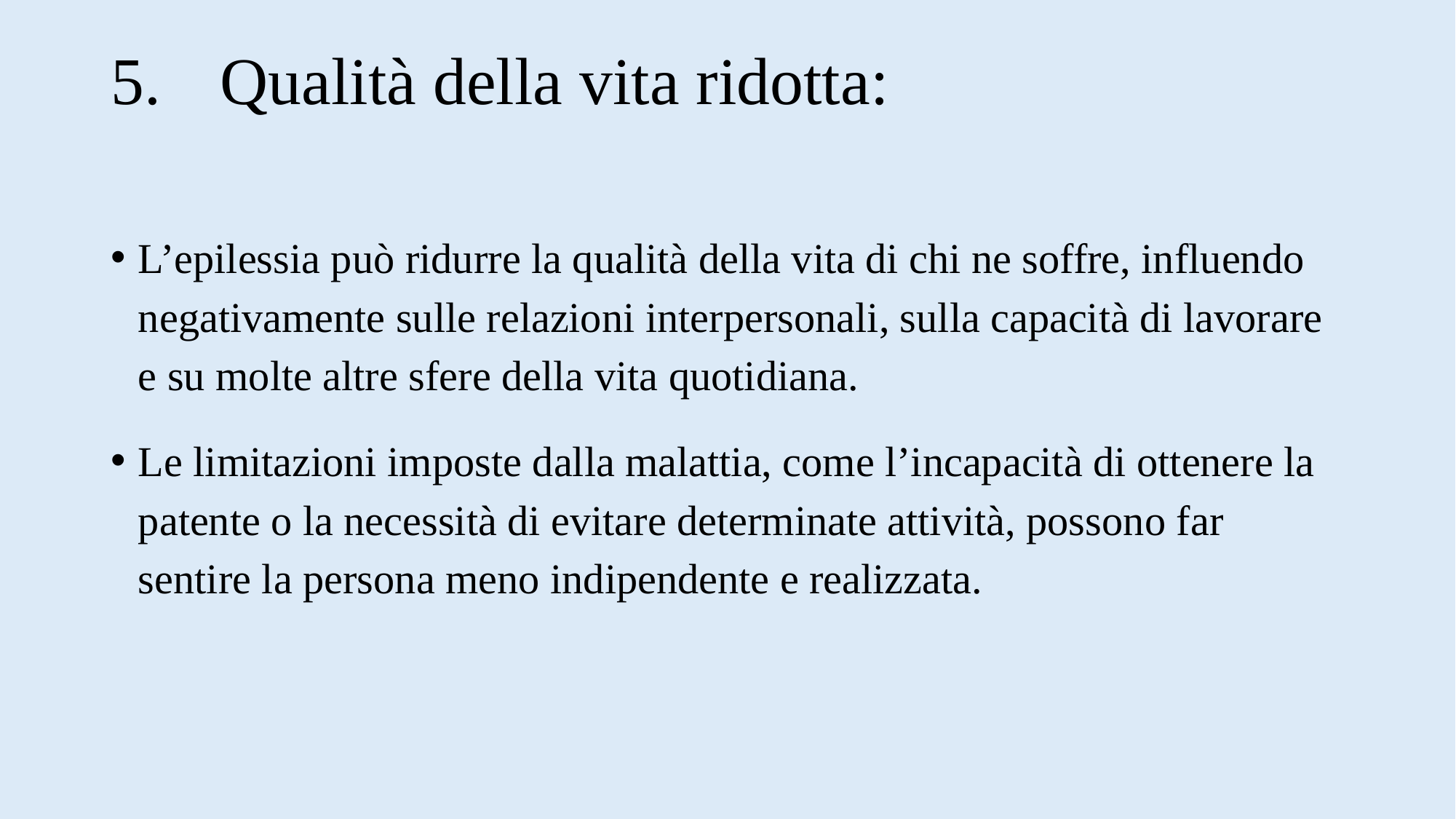

# 5.	Qualità della vita ridotta:
L’epilessia può ridurre la qualità della vita di chi ne soffre, influendo negativamente sulle relazioni interpersonali, sulla capacità di lavorare e su molte altre sfere della vita quotidiana.
Le limitazioni imposte dalla malattia, come l’incapacità di ottenere la patente o la necessità di evitare determinate attività, possono far sentire la persona meno indipendente e realizzata.